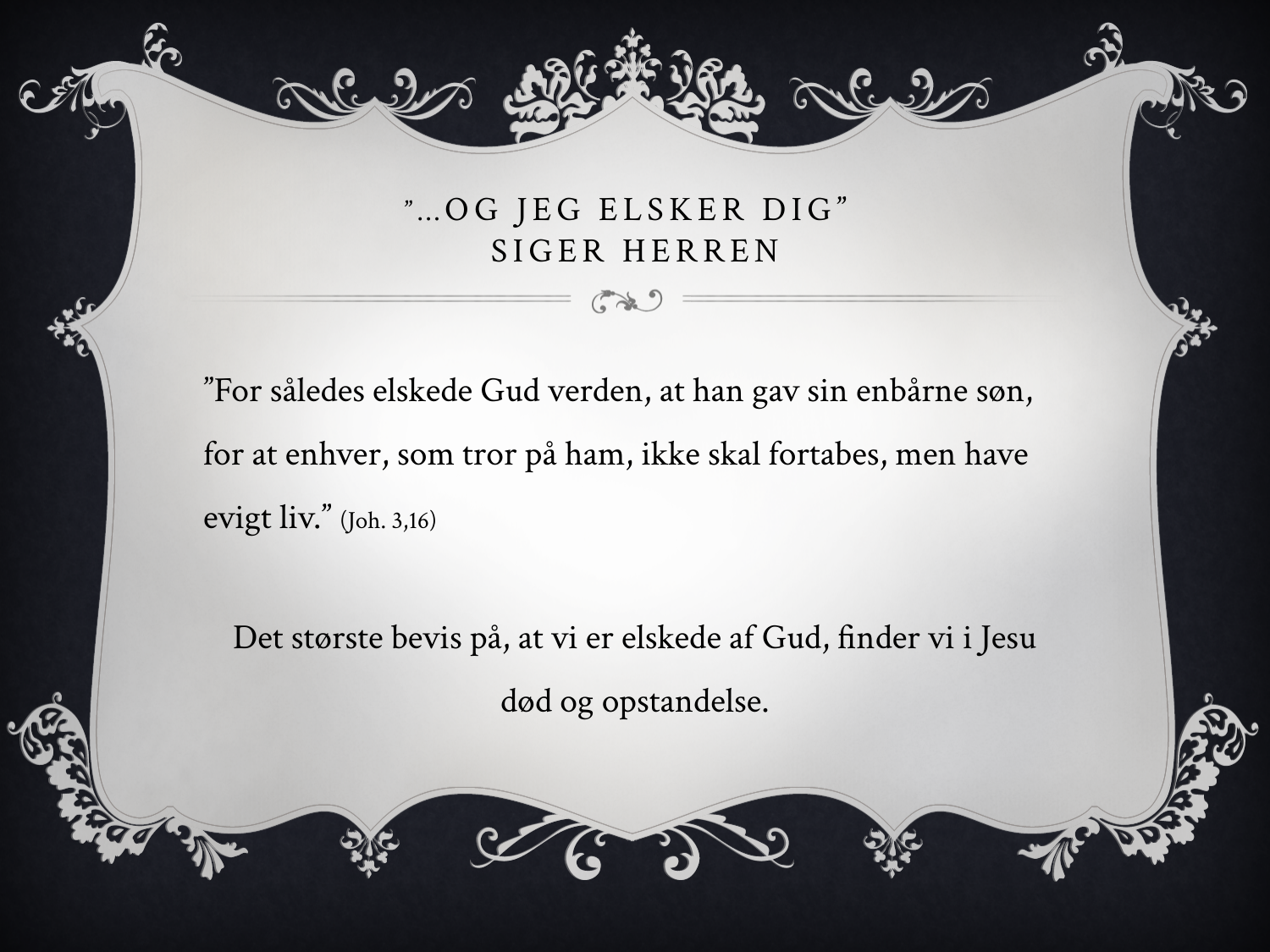

# ”…Og jeg elsker dig” siger Herren
”For således elskede Gud verden, at han gav sin enbårne søn, for at enhver, som tror på ham, ikke skal fortabes, men have evigt liv.” (Joh. 3,16)

Det største bevis på, at vi er elskede af Gud, finder vi i Jesu død og opstandelse.